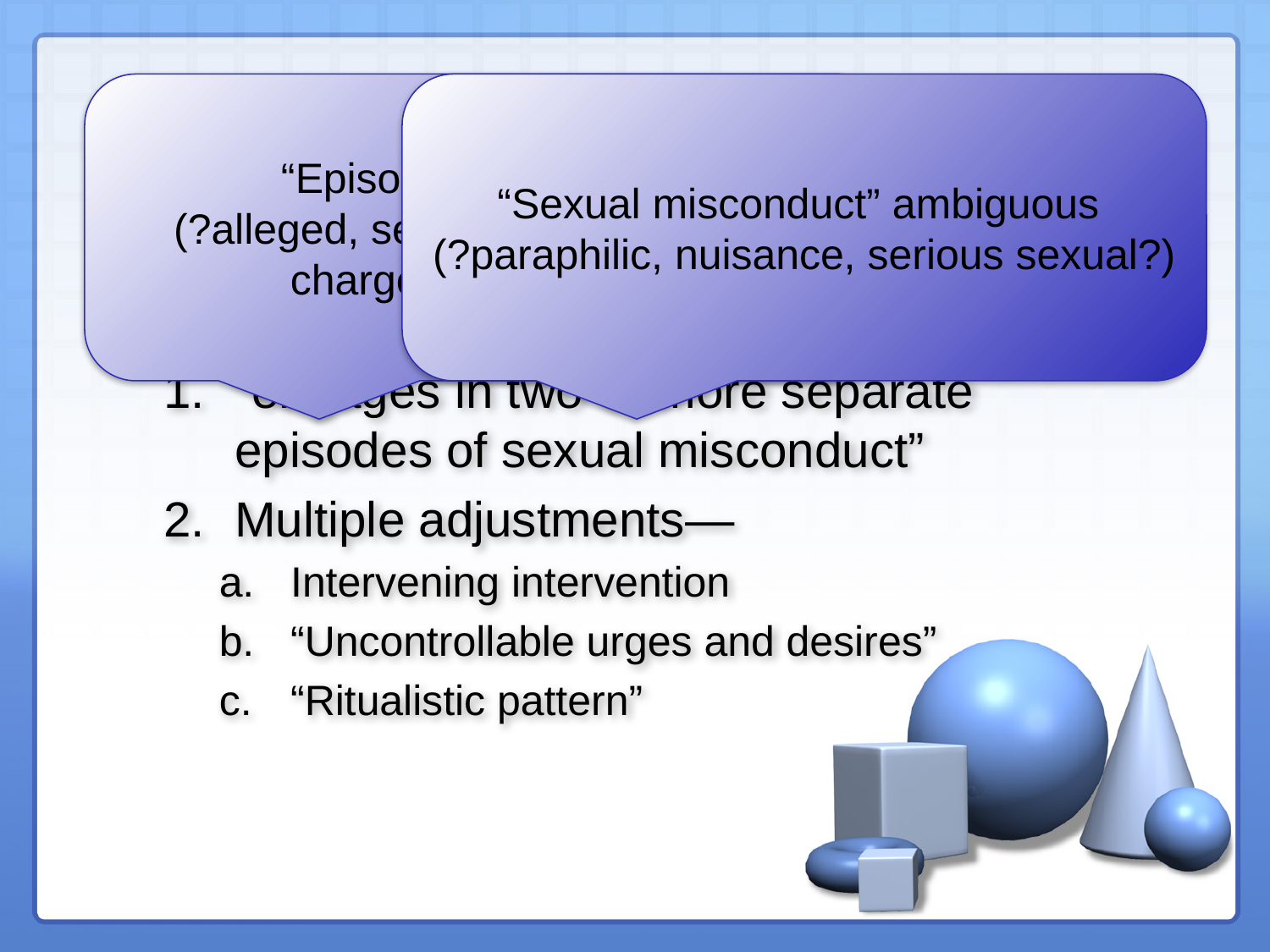

“Episode” ambiguous
(?alleged, self-reported, arrested, charged, convicted?)
“Sexual misconduct” ambiguous
(?paraphilic, nuisance, serious sexual?)
# Anchor Example
Factor 2: Repetitive and Compulsive
“engages in two or more separate episodes of sexual misconduct”
Multiple adjustments—
Intervening intervention
“Uncontrollable urges and desires”
“Ritualistic pattern”